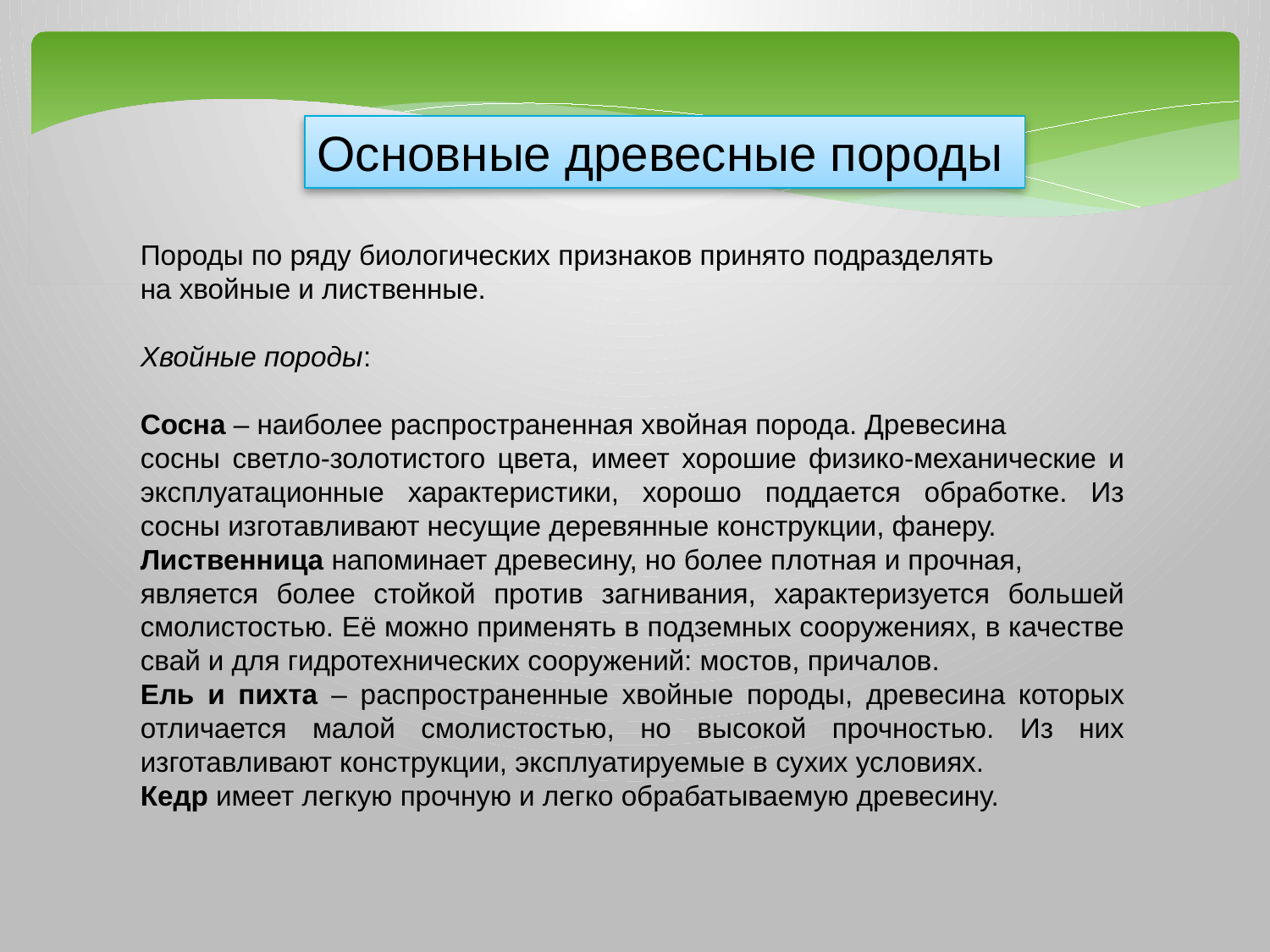

Основные древесные породы
Породы по ряду биологических признаков принято подразделять
на хвойные и лиственные.

Хвойные породы:

Сосна – наиболее распространенная хвойная порода. Древесина
сосны светло-золотистого цвета, имеет хорошие физико-механические и эксплуатационные характеристики, хорошо поддается обработке. Из сосны изготавливают несущие деревянные конструкции, фанеру.
Лиственница напоминает древесину, но более плотная и прочная,
является более стойкой против загнивания, характеризуется большей смолистостью. Её можно применять в подземных сооружениях, в качестве свай и для гидротехнических сооружений: мостов, причалов.
Ель и пихта – распространенные хвойные породы, древесина которых отличается малой смолистостью, но высокой прочностью. Из них изготавливают конструкции, эксплуатируемые в сухих условиях.
Кедр имеет легкую прочную и легко обрабатываемую древесину.